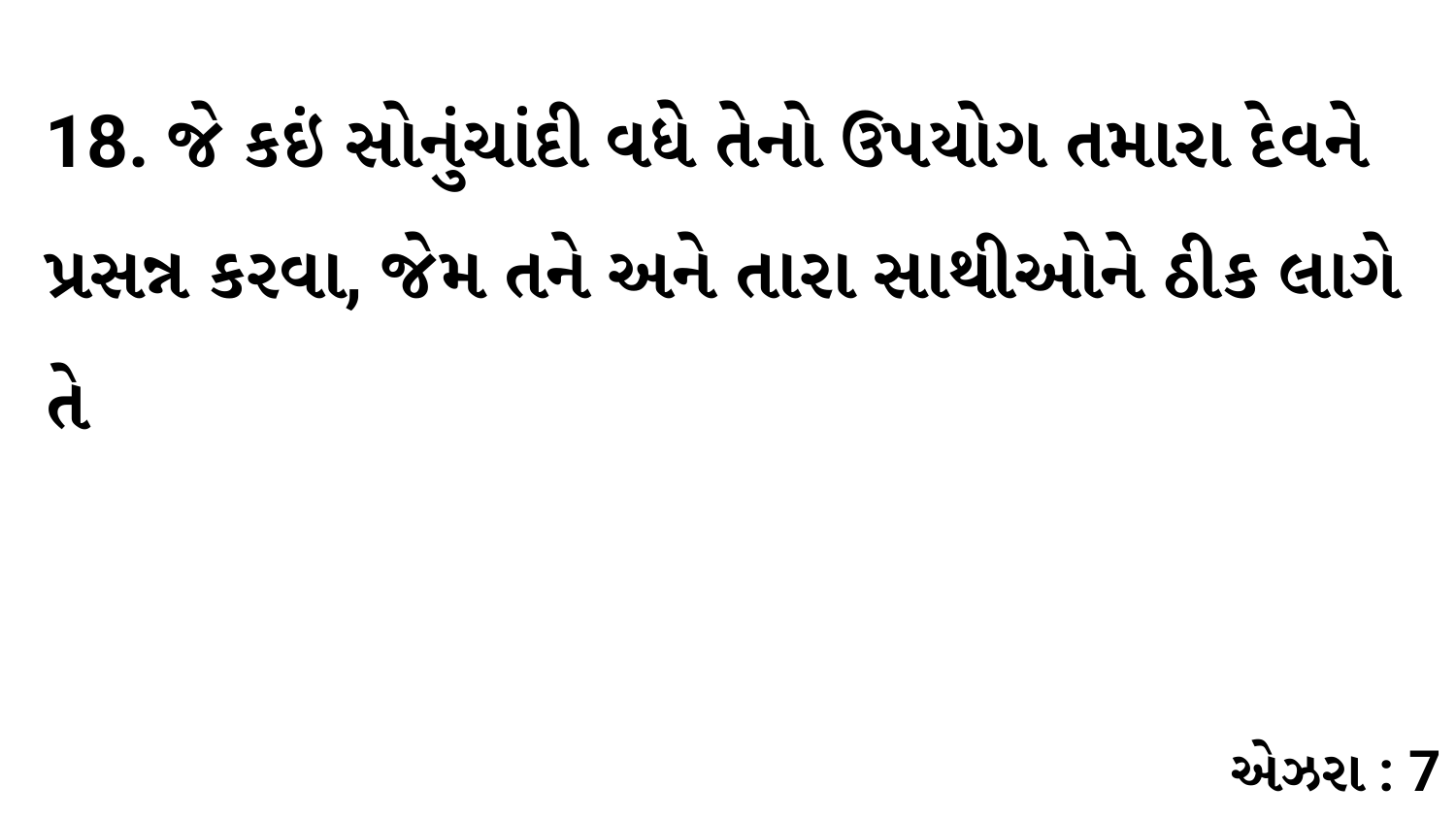

18. જે કઇં સોનુંચાંદી વધે તેનો ઉપયોગ તમારા દેવને પ્રસન્ન કરવા, જેમ તને અને તારા સાથીઓને ઠીક લાગે તે
એઝરા : 7